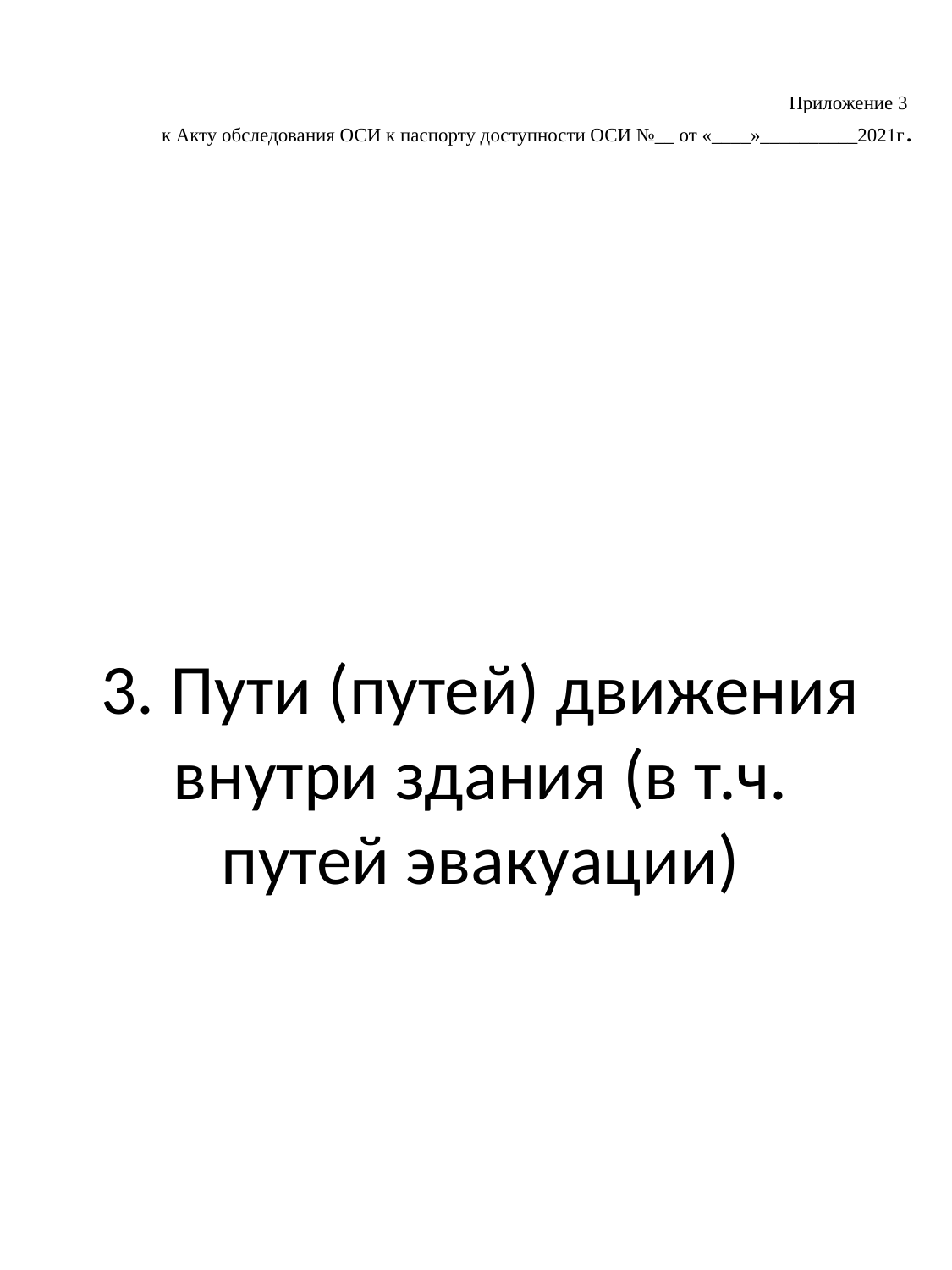

Приложение 3
к Акту обследования ОСИ к паспорту доступности ОСИ №__ от «____»__________2021г.

# 3. Пути (путей) движения внутри здания (в т.ч. путей эвакуации)